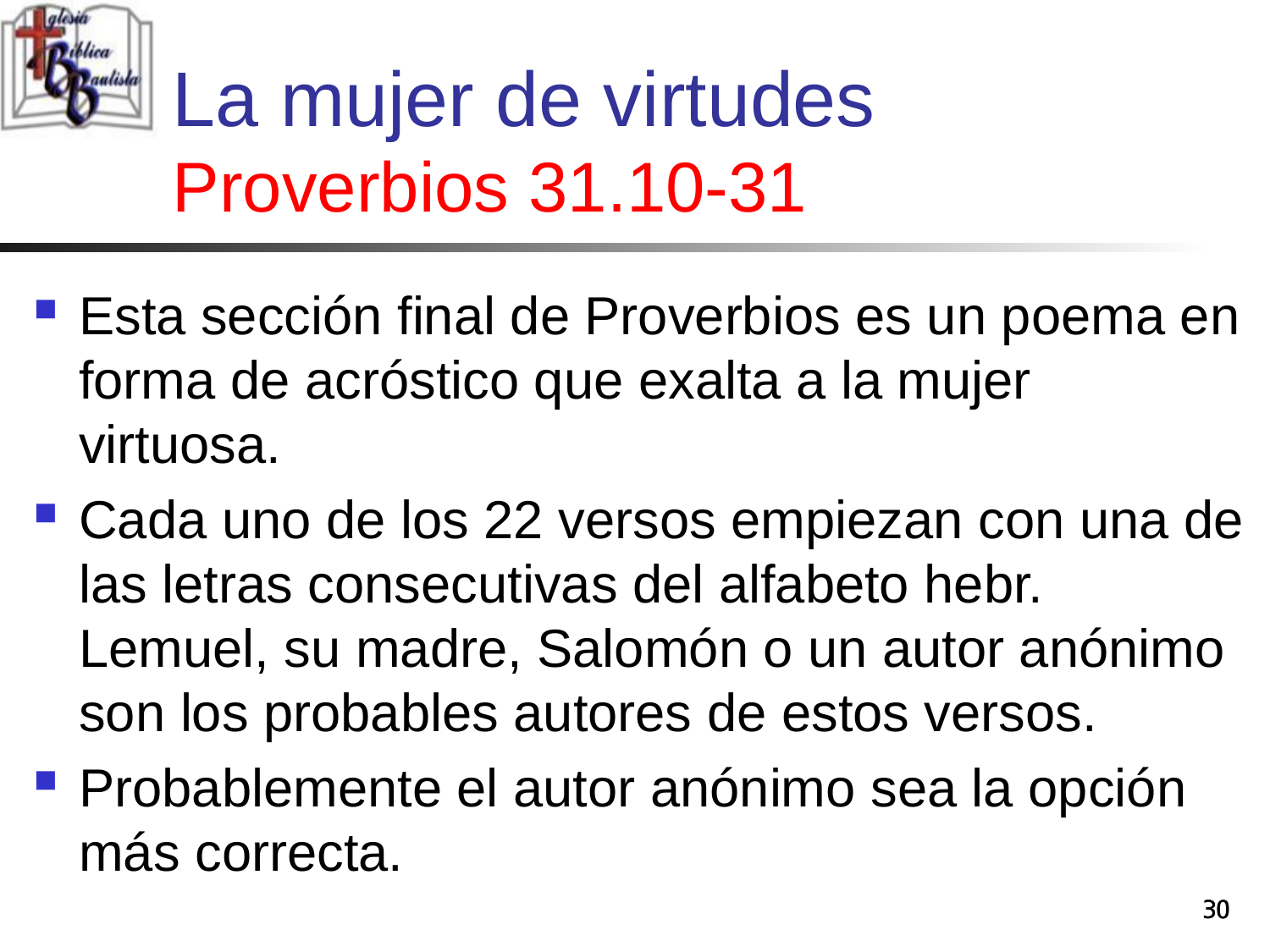

# La mujer de virtudes Proverbios 31.10-31
Esta sección final de Proverbios es un poema en forma de acróstico que exalta a la mujer virtuosa.
Cada uno de los 22 versos empiezan con una de las letras consecutivas del alfabeto hebr. Lemuel, su madre, Salomón o un autor anónimo son los probables autores de estos versos.
Probablemente el autor anónimo sea la opción más correcta.

30
30